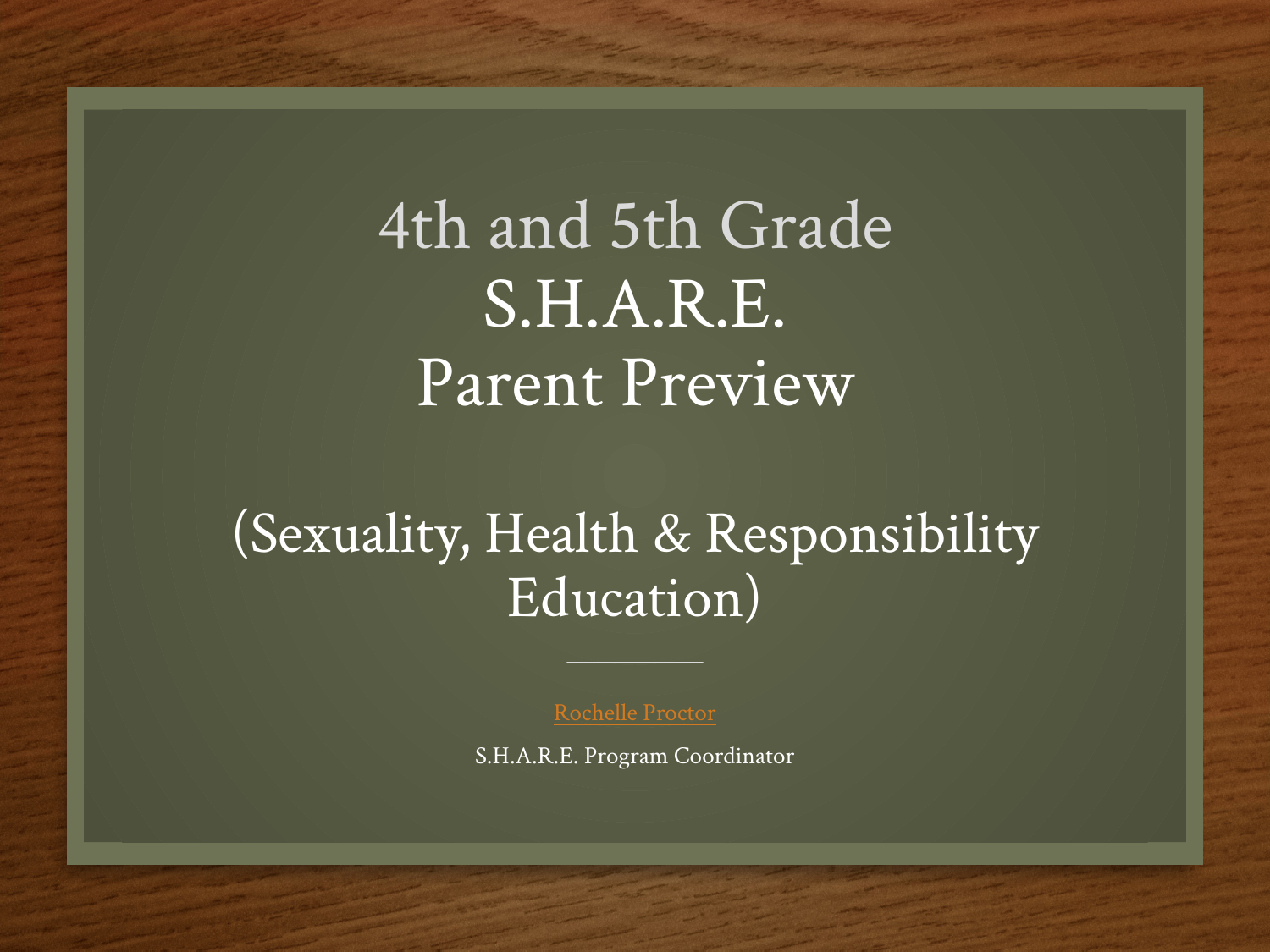

# 4th and 5th Grade S.H.A.R.E. Parent Preview (Sexuality, Health & Responsibility Education)
Rochelle Proctor
S.H.A.R.E. Program Coordinator